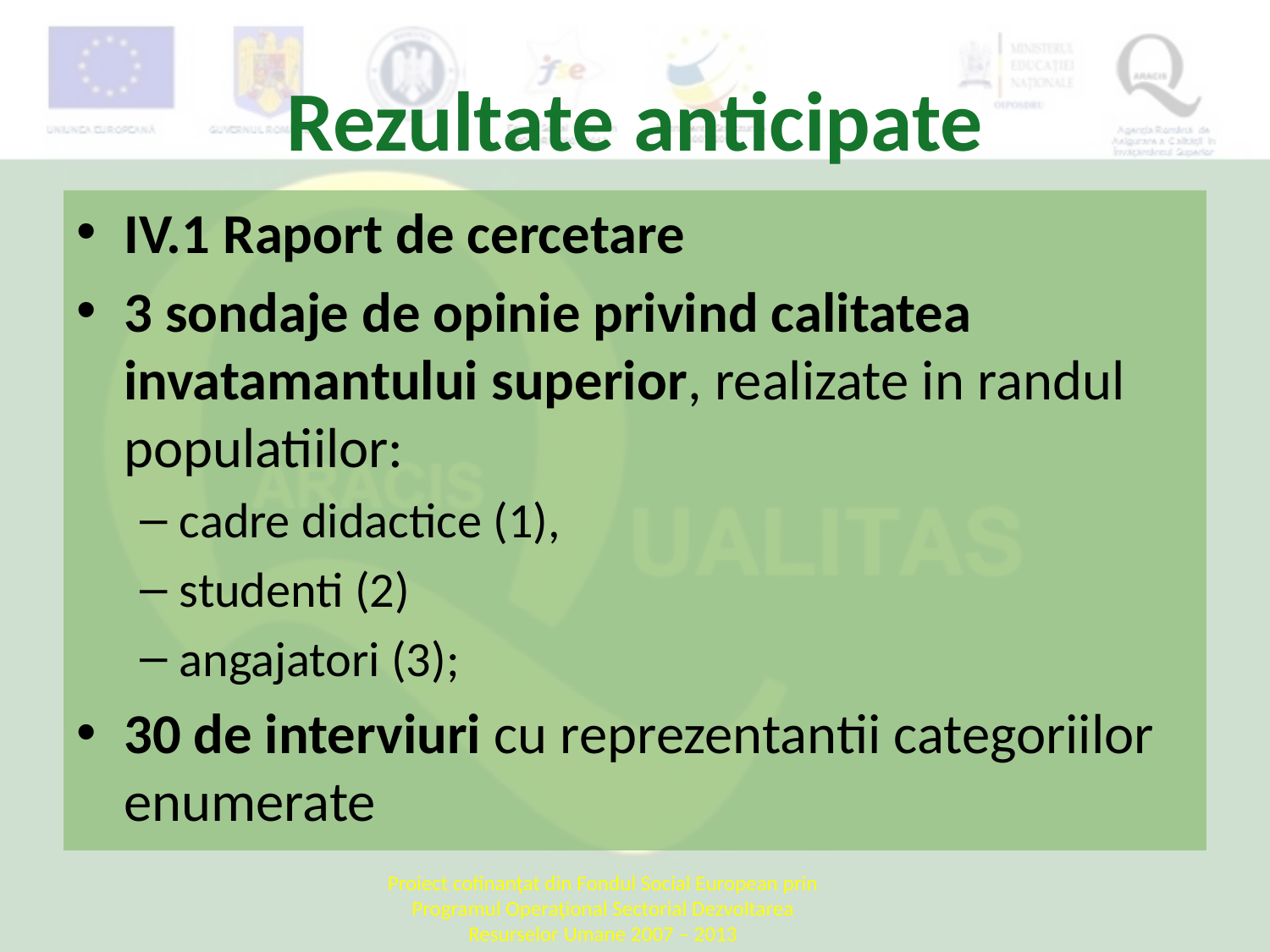

# Rezultate anticipate
IV.1 Raport de cercetare
3 sondaje de opinie privind calitatea invatamantului superior, realizate in randul populatiilor:
cadre didactice (1),
studenti (2)
angajatori (3);
30 de interviuri cu reprezentantii categoriilor enumerate

Proiect cofinanţat din Fondul Social European prin Programul Operaţional Sectorial Dezvoltarea Resurselor Umane 2007 – 2013